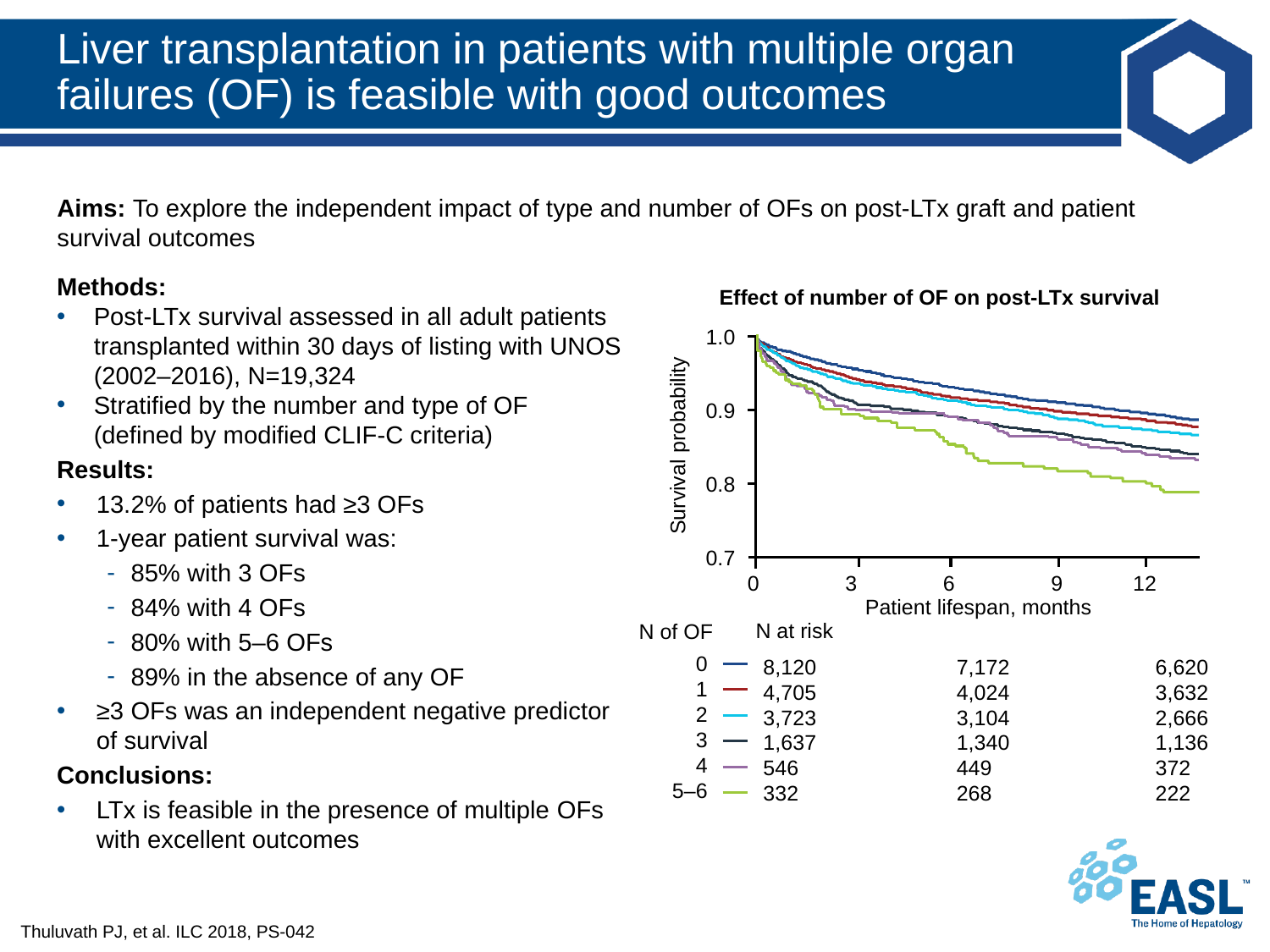

# Liver transplantation in patients with multiple organ failures (OF) is feasible with good outcomes
Aims: To explore the independent impact of type and number of OFs on post-LTx graft and patient survival outcomes

Methods:
Post-LTx survival assessed in all adult patients  transplanted within 30 days of listing with UNOS (2002–2016), N=19,324
Stratified by the number and type of OF (defined by modified CLIF-C criteria)
Results:
13.2% of patients had ≥3 OFs
1-year patient survival was:
85% with 3 OFs
84% with 4 OFs
80% with 5–6 OFs
89% in the absence of any OF
≥3 OFs was an independent negative predictor of survival
Conclusions:
LTx is feasible in the presence of multiple OFs with excellent outcomes

Effect of number of OF on post-LTx survival
1.0

0.9
Survival probability
0.8
0.7
9
0
3
6
12
Patient lifespan, months
N at risk
N of OF
0
1
2
3
4
5–6
8,120
4,705
3,723
1,637
546
332
7,172
4,024
3,104
1,340
449
268
6,620
3,632
2,666
1,136
372
222
Thuluvath PJ, et al. ILC 2018, PS-042